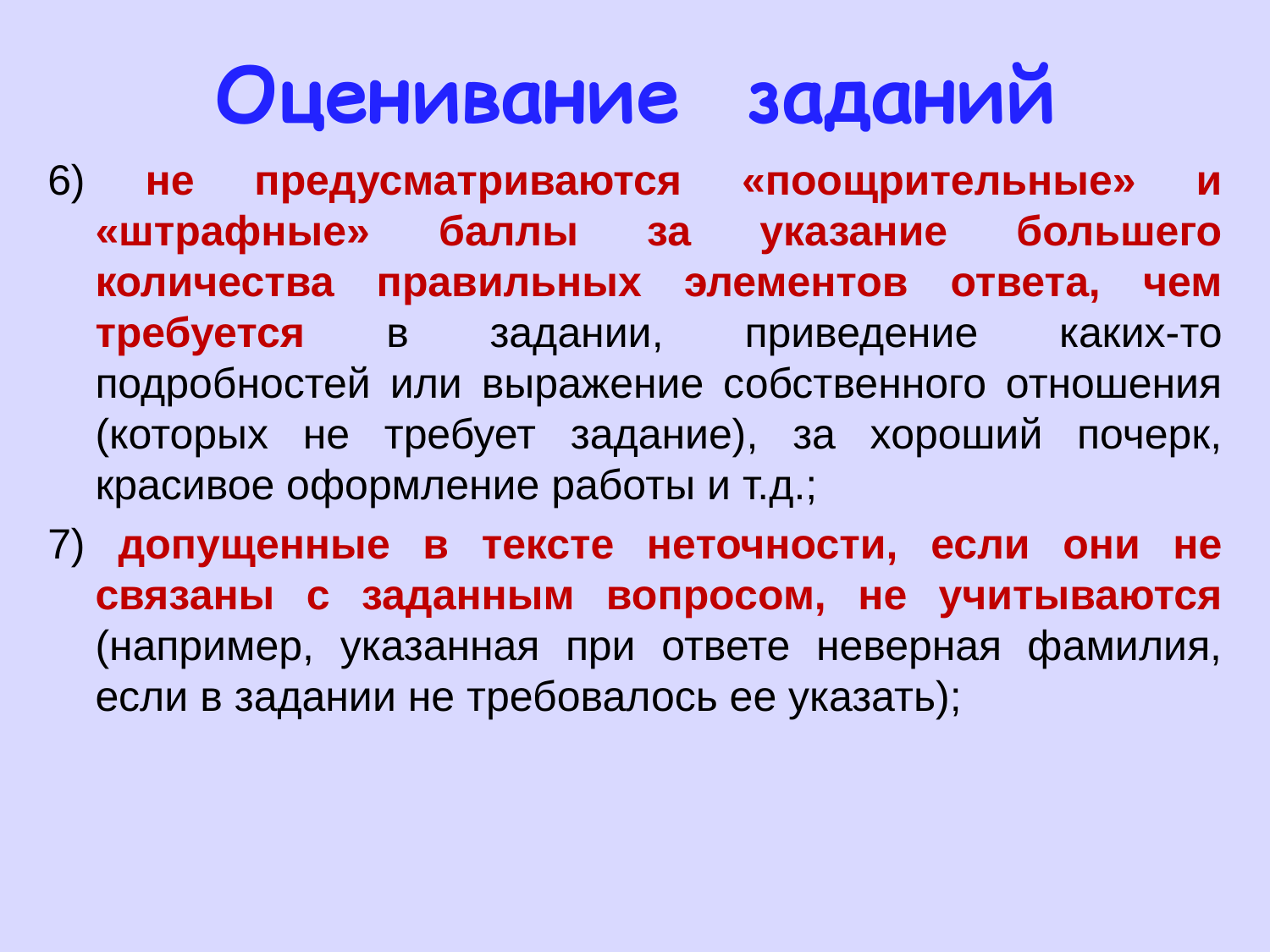

# Оценивание  заданий
6) не предусматриваются «поощрительные» и «штрафные» баллы за указание большего количества правильных элементов ответа, чем требуется в задании, приведение каких-то подробностей или выражение собственного отношения (которых не требует задание), за хороший почерк, красивое оформление работы и т.д.;
7) допущенные в тексте неточности, если они не связаны с заданным вопросом, не учитываются (например, указанная при ответе неверная фамилия, если в задании не требовалось ее указать);